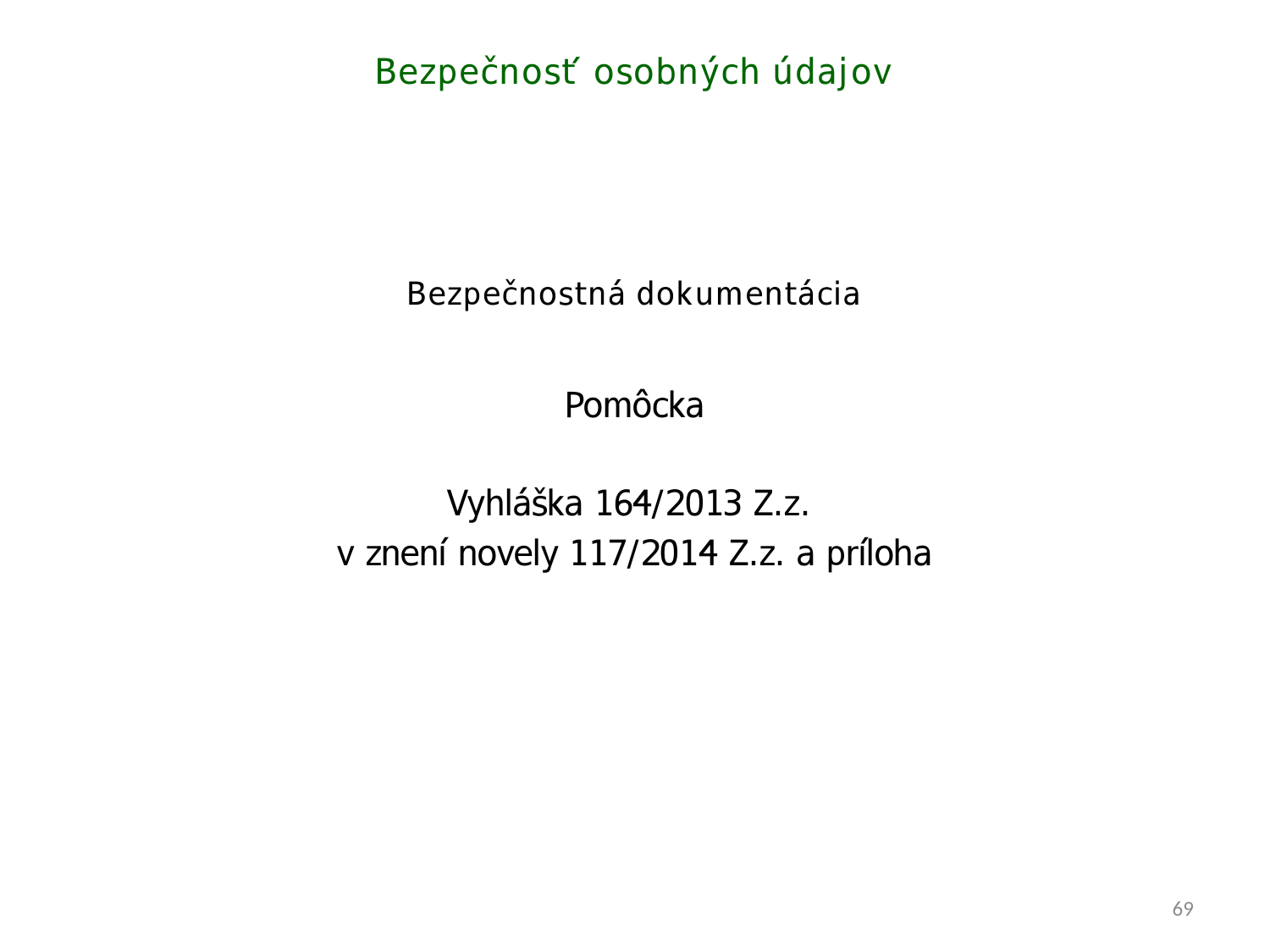

# Bezpečnosť osobných údajov

Bezpečnostná dokumentácia

Pomôcka

Vyhláška 164/2013 Z.z.
v znení novely 117/2014 Z.z. a príloha

69